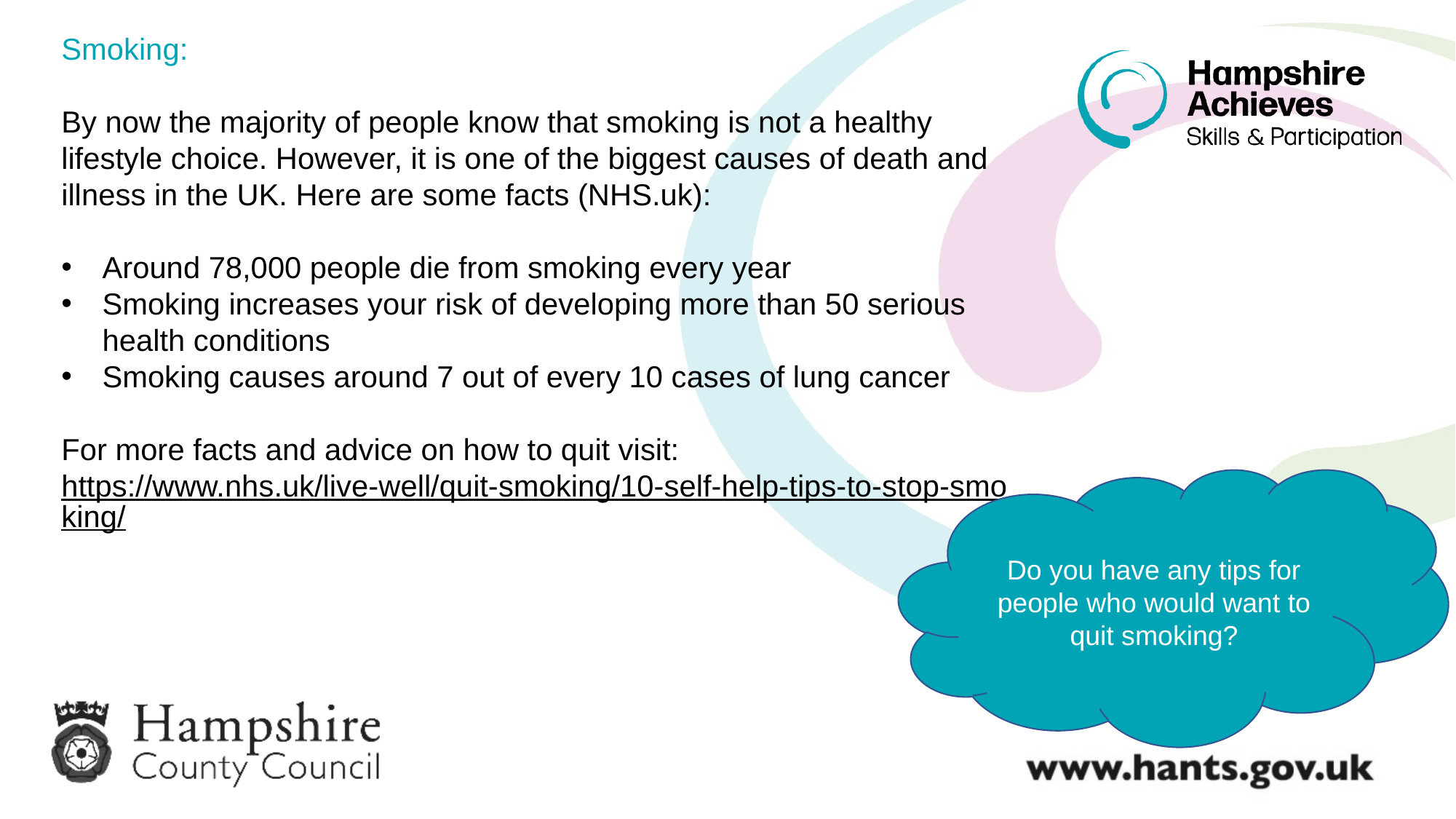

Smoking:
By now the majority of people know that smoking is not a healthy lifestyle choice. However, it is one of the biggest causes of death and illness in the UK. Here are some facts (NHS.uk):
Around 78,000 people die from smoking every year
Smoking increases your risk of developing more than 50 serious health conditions
Smoking causes around 7 out of every 10 cases of lung cancer

For more facts and advice on how to quit visit:
https://www.nhs.uk/live-well/quit-smoking/10-self-help-tips-to-stop-smoking/
Do you have any tips for people who would want to quit smoking?